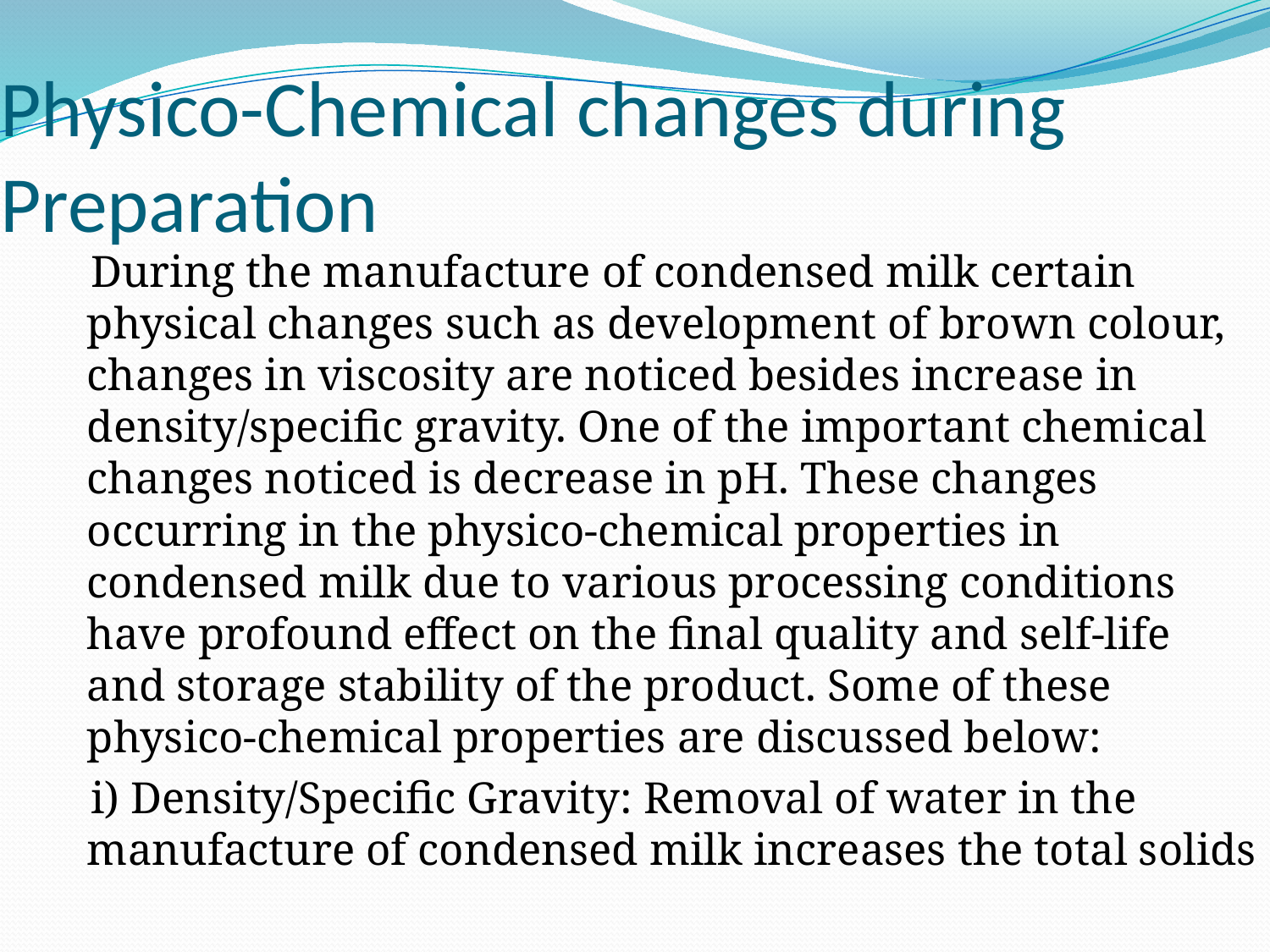

# Physico-Chemical changes during Preparation
       During the manufacture of condensed milk certain physical changes such as development of brown colour, changes in viscosity are noticed besides increase in density/specific gravity. One of the important chemical changes noticed is decrease in pH. These changes occurring in the physico-chemical properties in condensed milk due to various processing conditions have profound effect on the final quality and self-life and storage stability of the product. Some of these physico-chemical properties are discussed below:
       i) Density/Specific Gravity: Removal of water in the manufacture of condensed milk increases the total solids